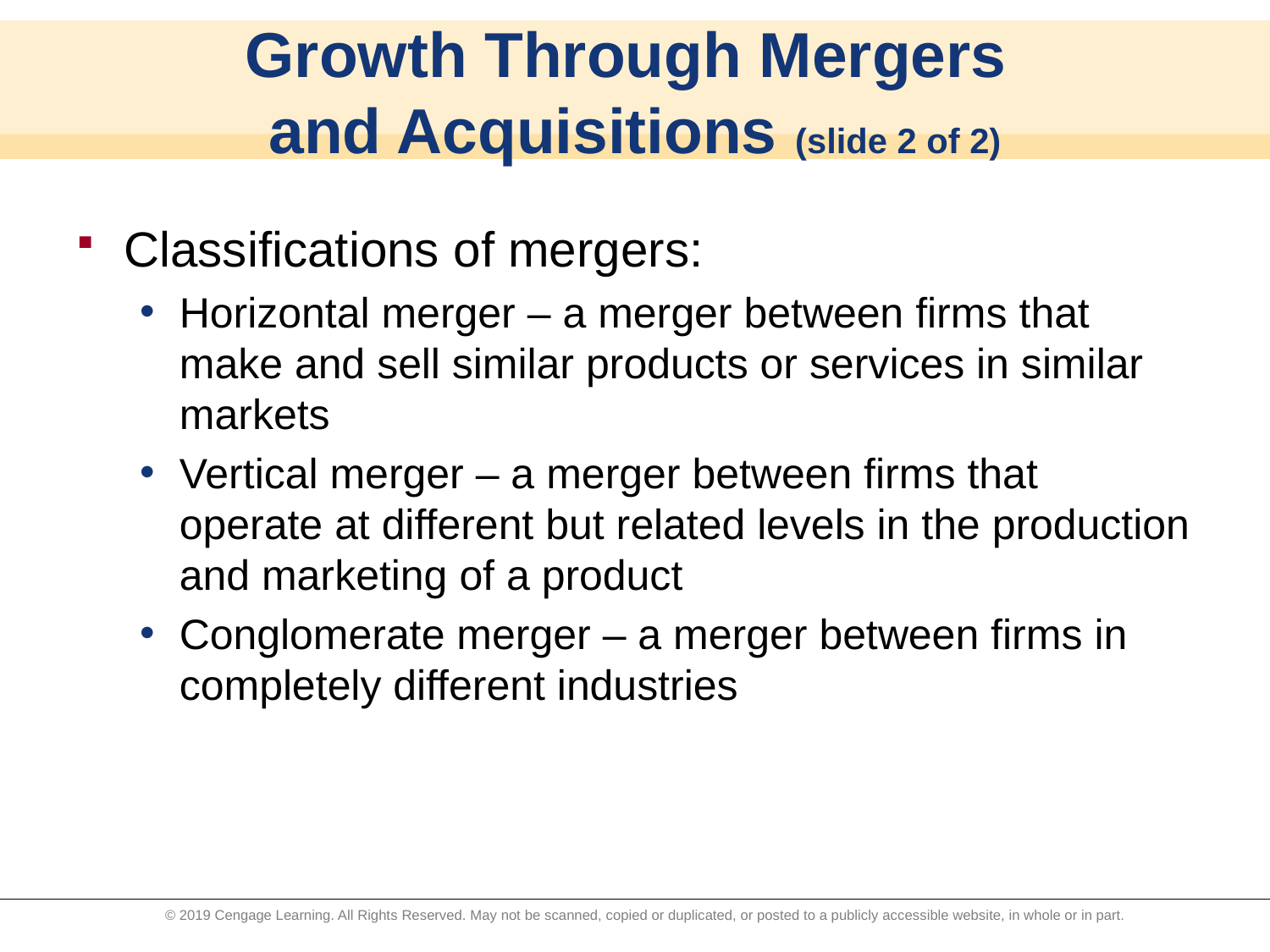

# Growth Through Mergers and Acquisitions (slide 2 of 2)
Classifications of mergers:
Horizontal merger – a merger between firms that make and sell similar products or services in similar markets
Vertical merger – a merger between firms that operate at different but related levels in the production and marketing of a product
Conglomerate merger – a merger between firms in completely different industries